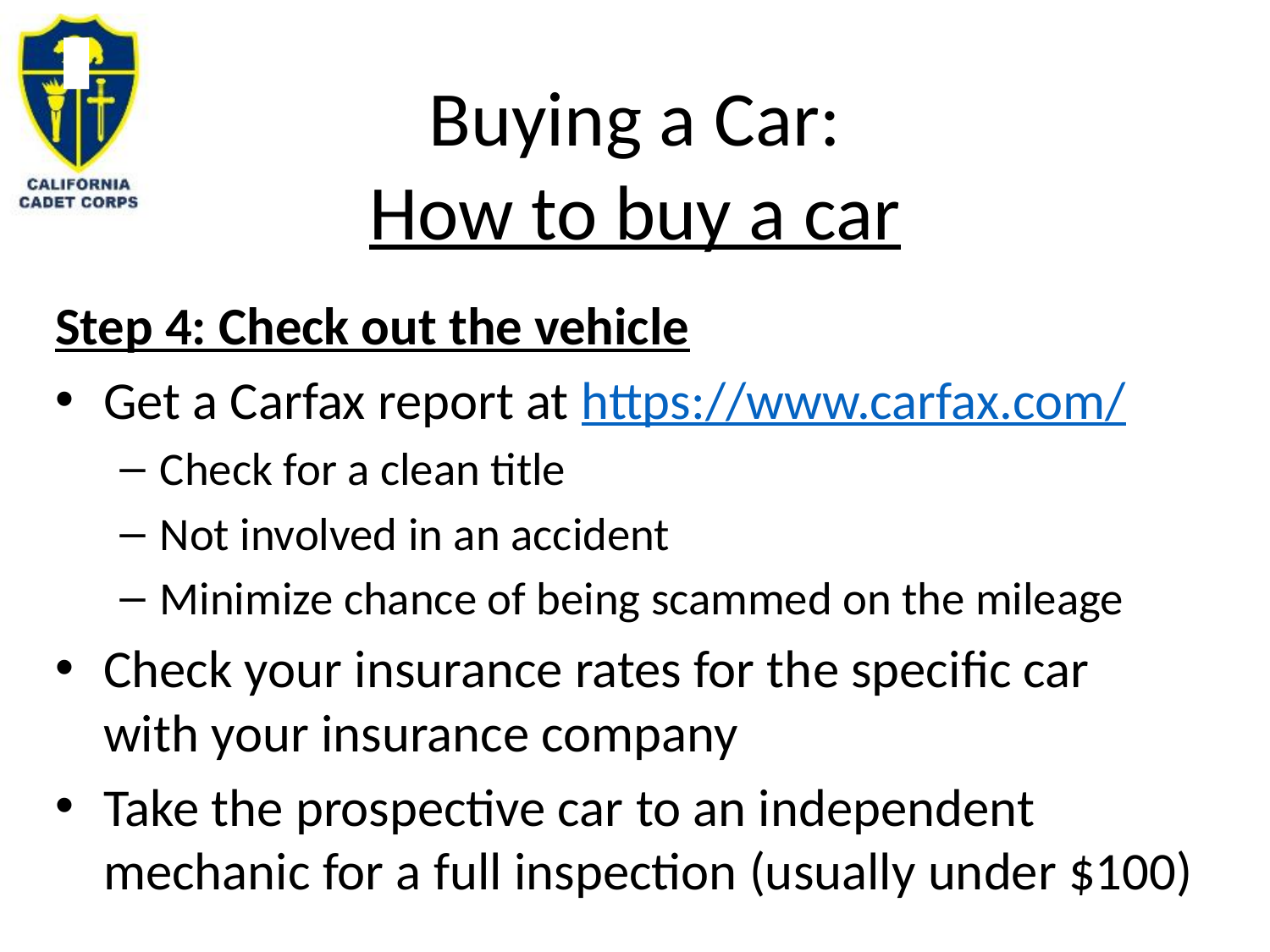

# Buying a Car: How to buy a car
Step 4: Check out the vehicle
Get a Carfax report at https://www.carfax.com/
Check for a clean title
Not involved in an accident
Minimize chance of being scammed on the mileage
Check your insurance rates for the specific car with your insurance company
Take the prospective car to an independent mechanic for a full inspection (usually under $100)